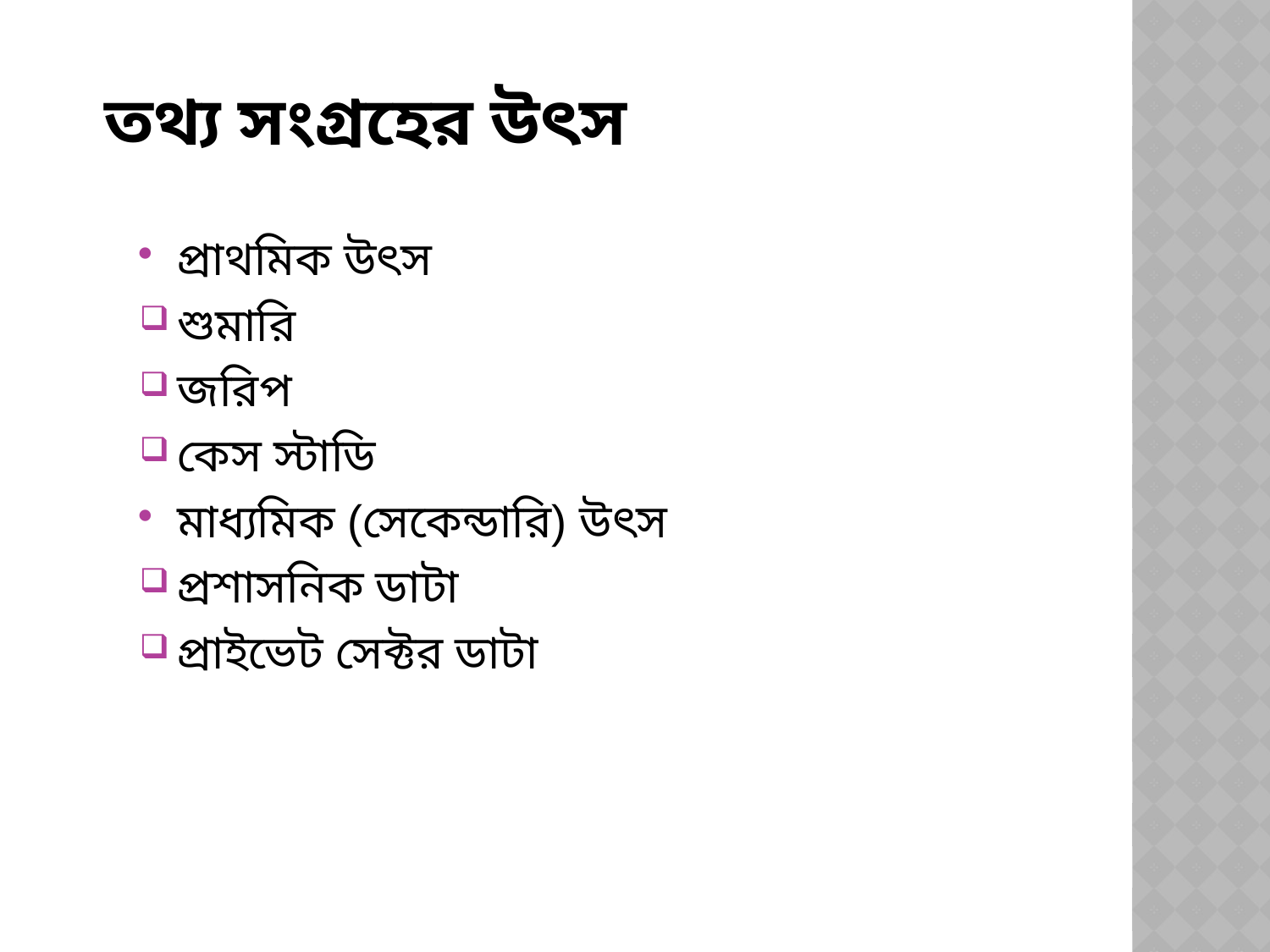

# তথ্য সংগ্রহের উৎস
প্রাথমিক উৎস
শুমারি
জরিপ
কেস স্টাডি
মাধ্যমিক (সেকেন্ডারি) উৎস
প্রশাসনিক ডাটা
প্রাইভেট সেক্টর ডাটা